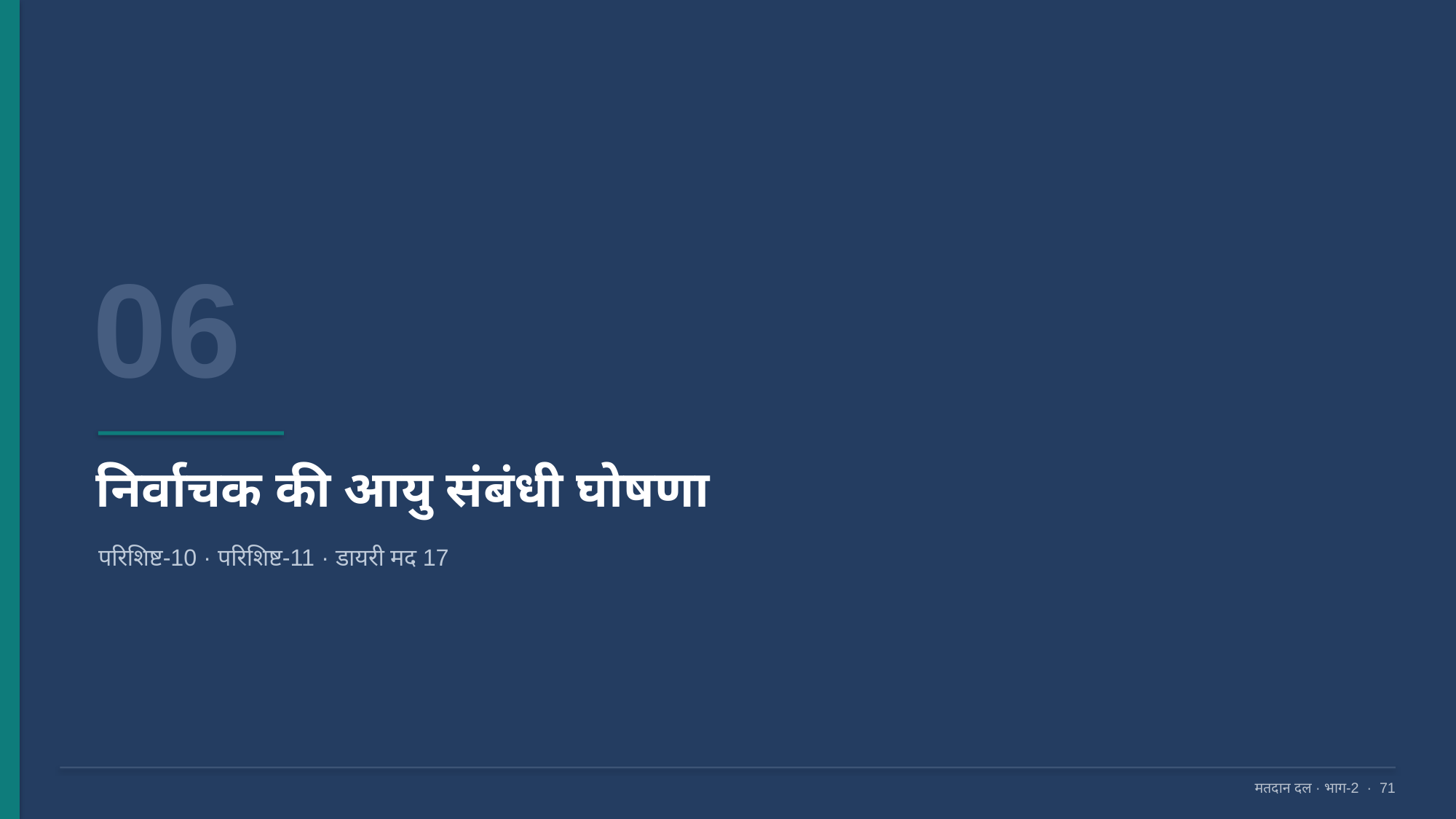

06

निर्वाचक की आयु संबंधी घोषणा
परिशिष्ट-10 · परिशिष्ट-11 · डायरी मद 17

मतदान दल · भाग-2  ·  71